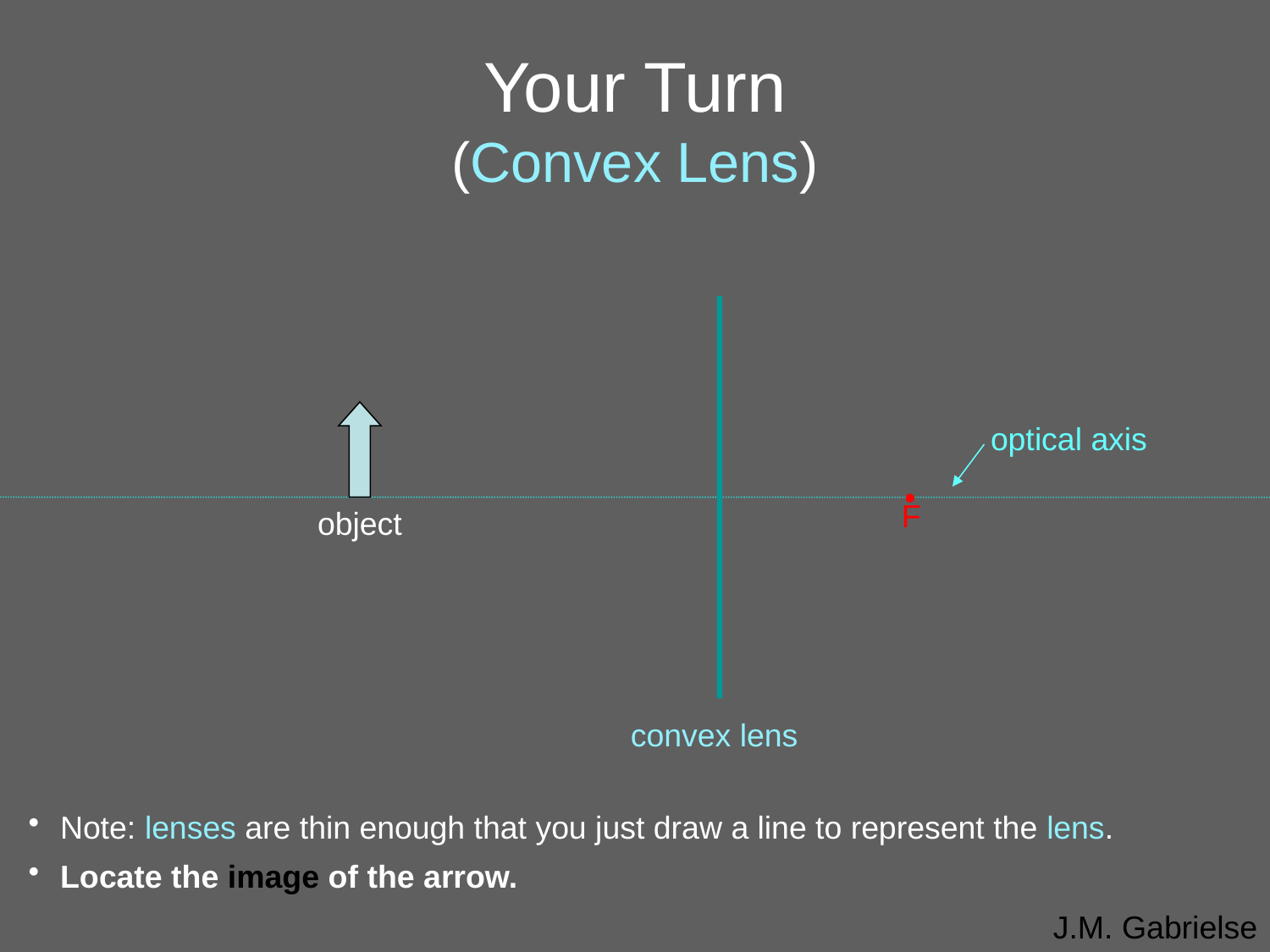

# Your Turn (Convex Lens)

object
optical axis

•
F
convex lens
Note: lenses are thin enough that you just draw a line to represent the lens.
Locate the image of the arrow.